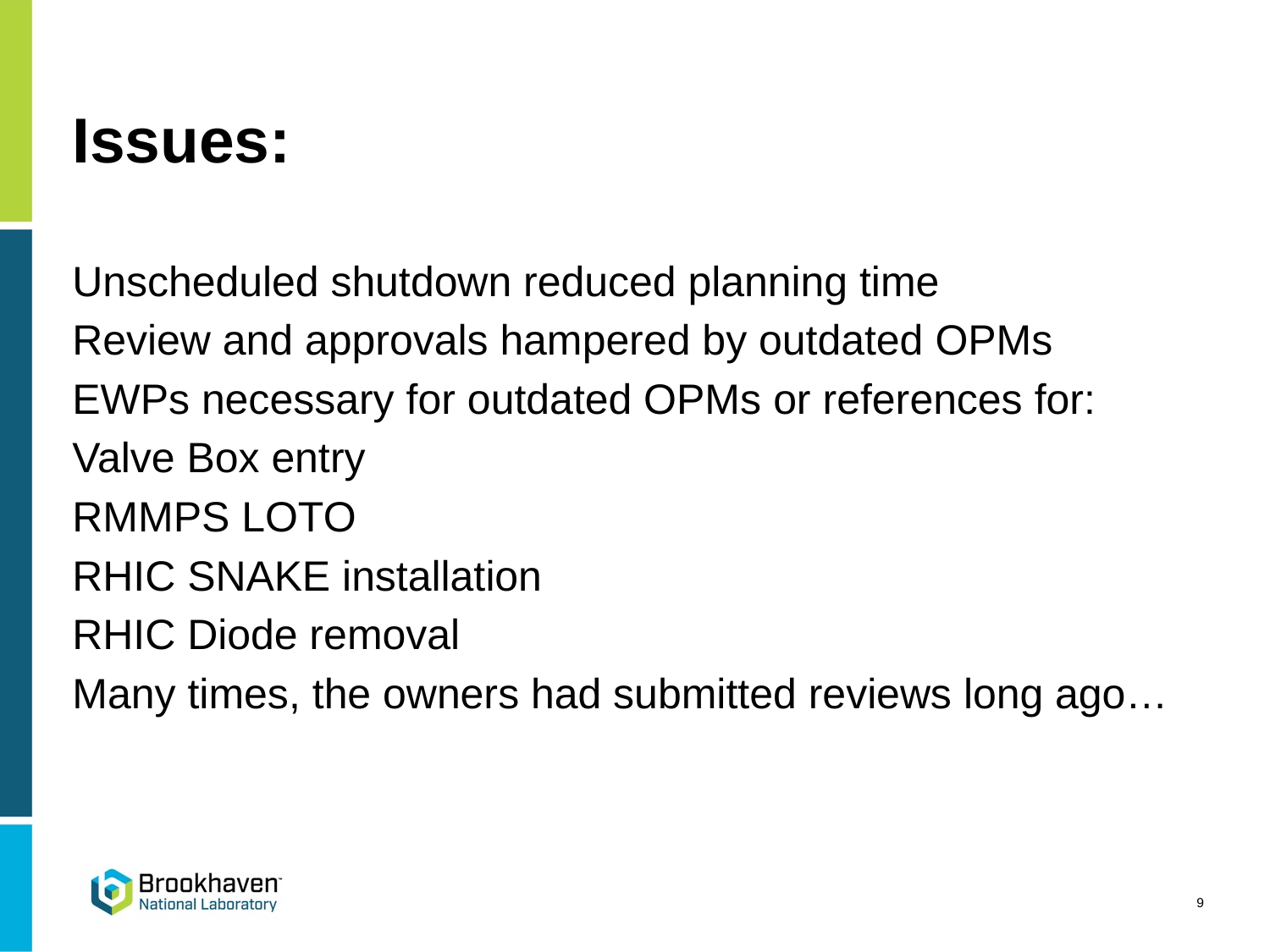

# Issues:
Unscheduled shutdown reduced planning time
Review and approvals hampered by outdated OPMs
EWPs necessary for outdated OPMs or references for:
Valve Box entry
RMMPS LOTO
RHIC SNAKE installation
RHIC Diode removal
Many times, the owners had submitted reviews long ago…
9